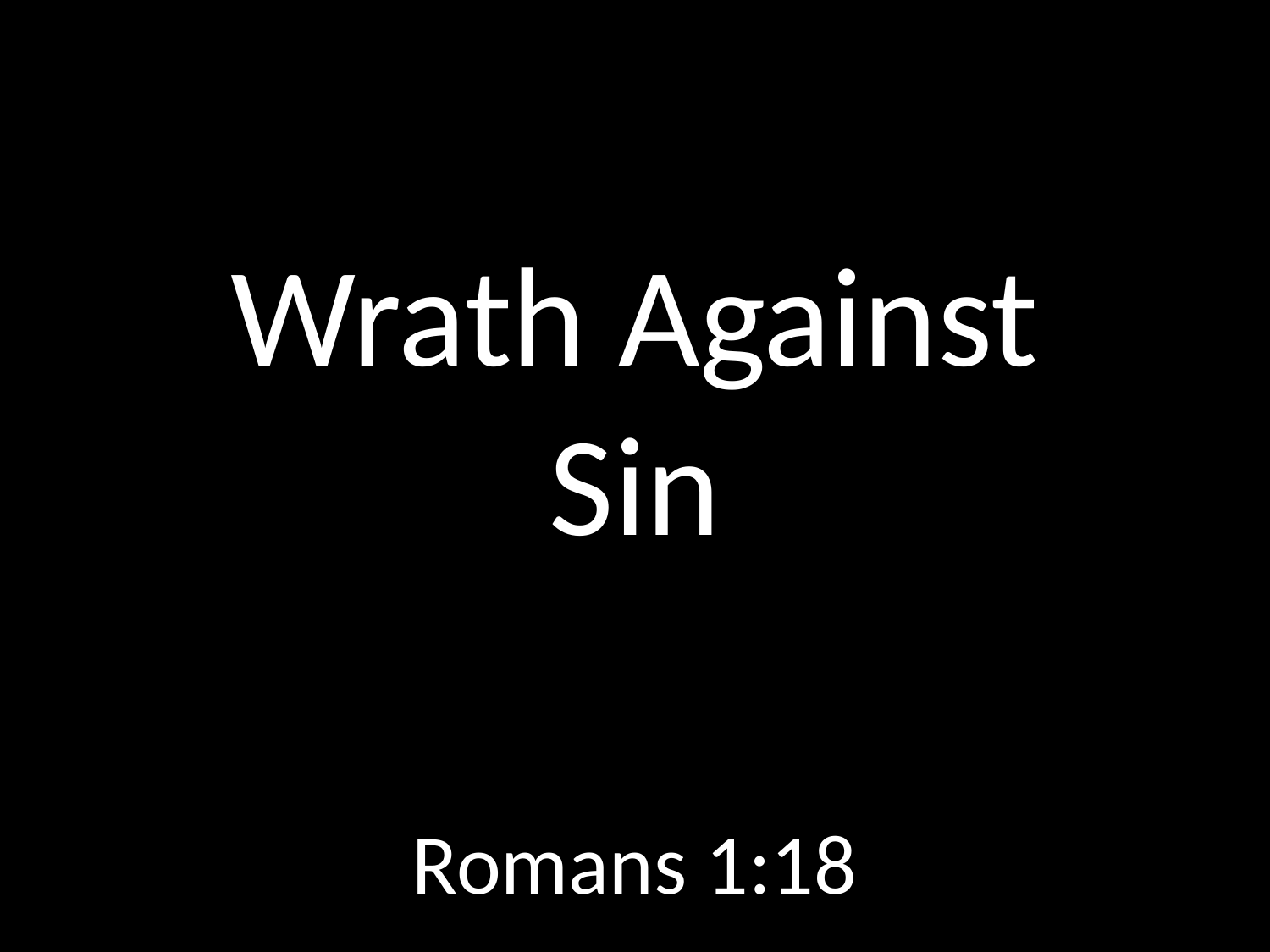

# Wrath Against Sin
GOD
GOD
Romans 1:18